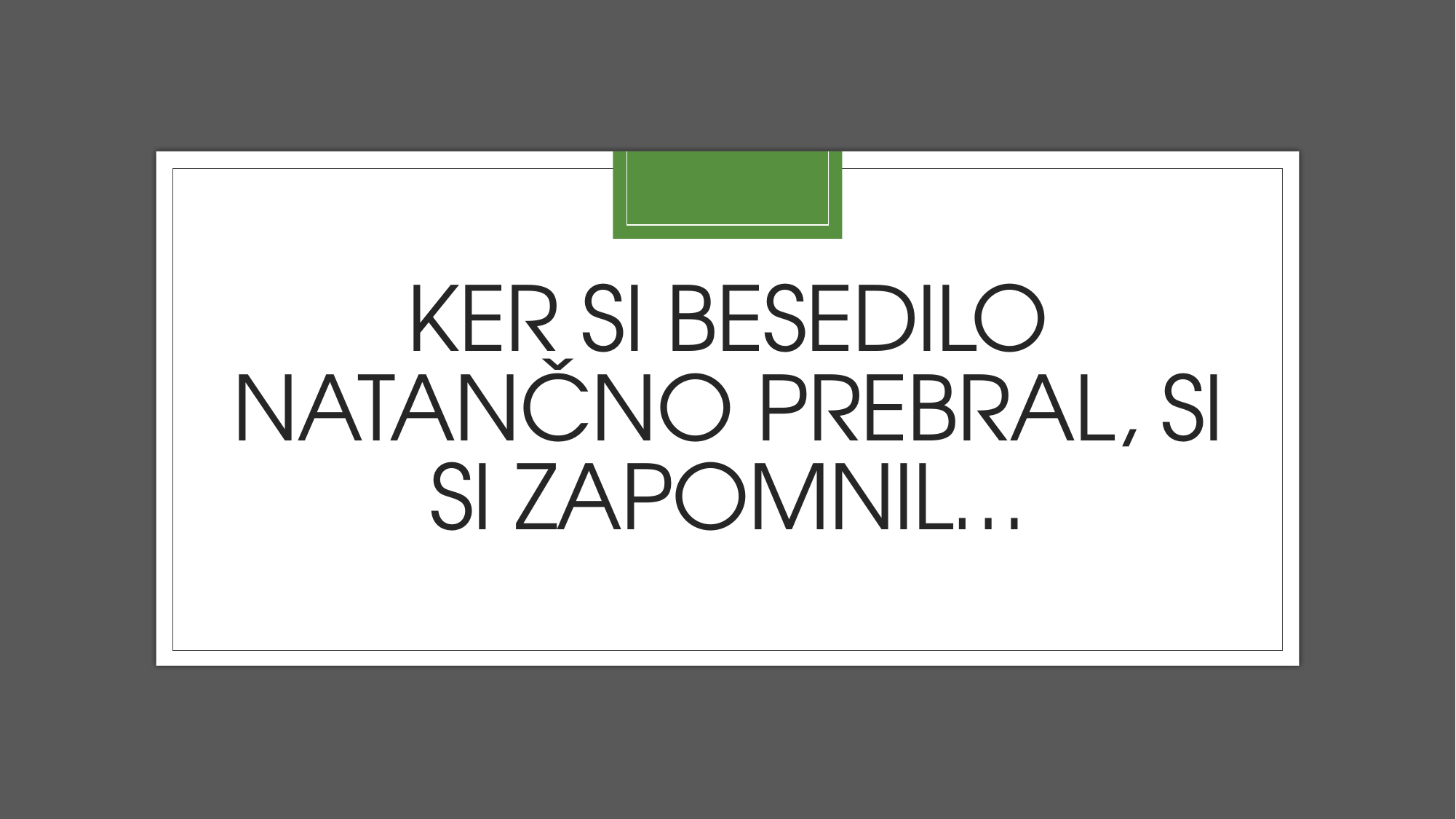

# Ker si BESEDILO natančno prebral, si si zapomnil…